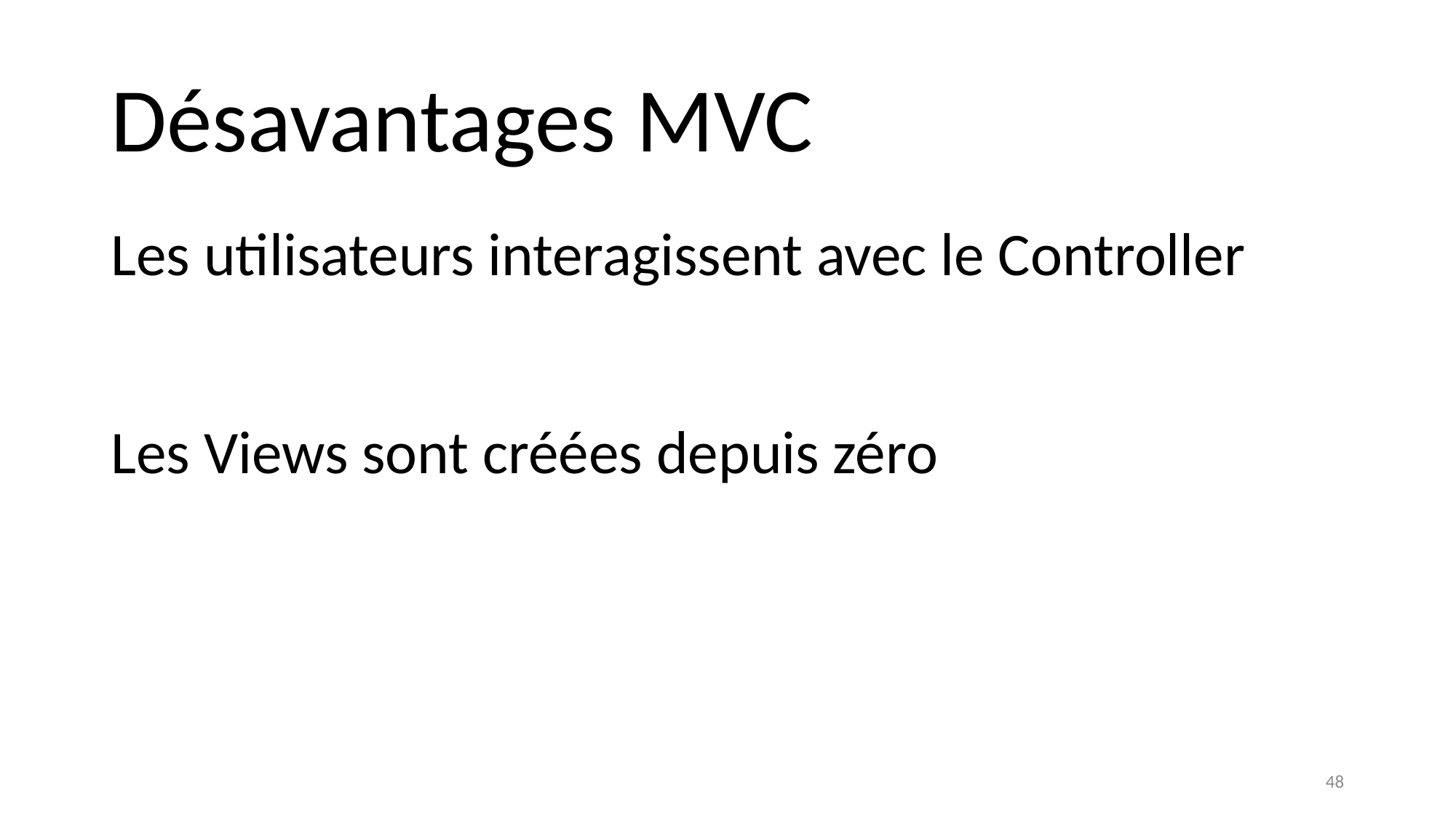

# Désavantages MVC
Les utilisateurs interagissent avec le Controller

Les Views sont créées depuis zéro
48